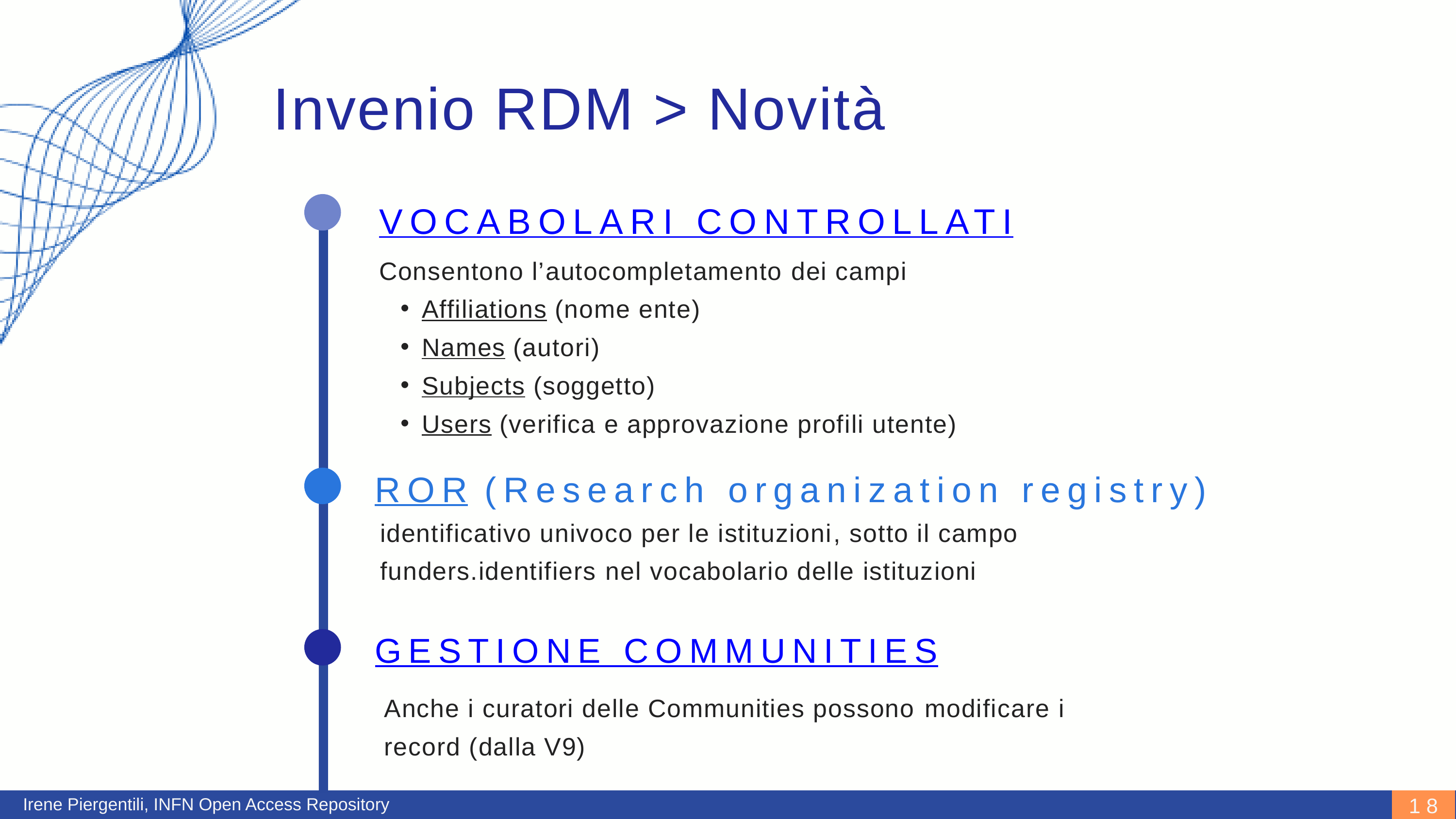

Invenio RDM > Novità
VOCABOLARI CONTROLLATI

Consentono l’autocompletamento dei campi
Affiliations (nome ente)
Names (autori)
Subjects (soggetto)
Users (verifica e approvazione profili utente)

ROR (Research organization registry)

identificativo univoco per le istituzioni, sotto il campo funders.identifiers nel vocabolario delle istituzioni
GESTIONE COMMUNITIES

Anche i curatori delle Communities possono modificare i record (dalla V9)
18
Irene Piergentili, INFN Open Access Repository